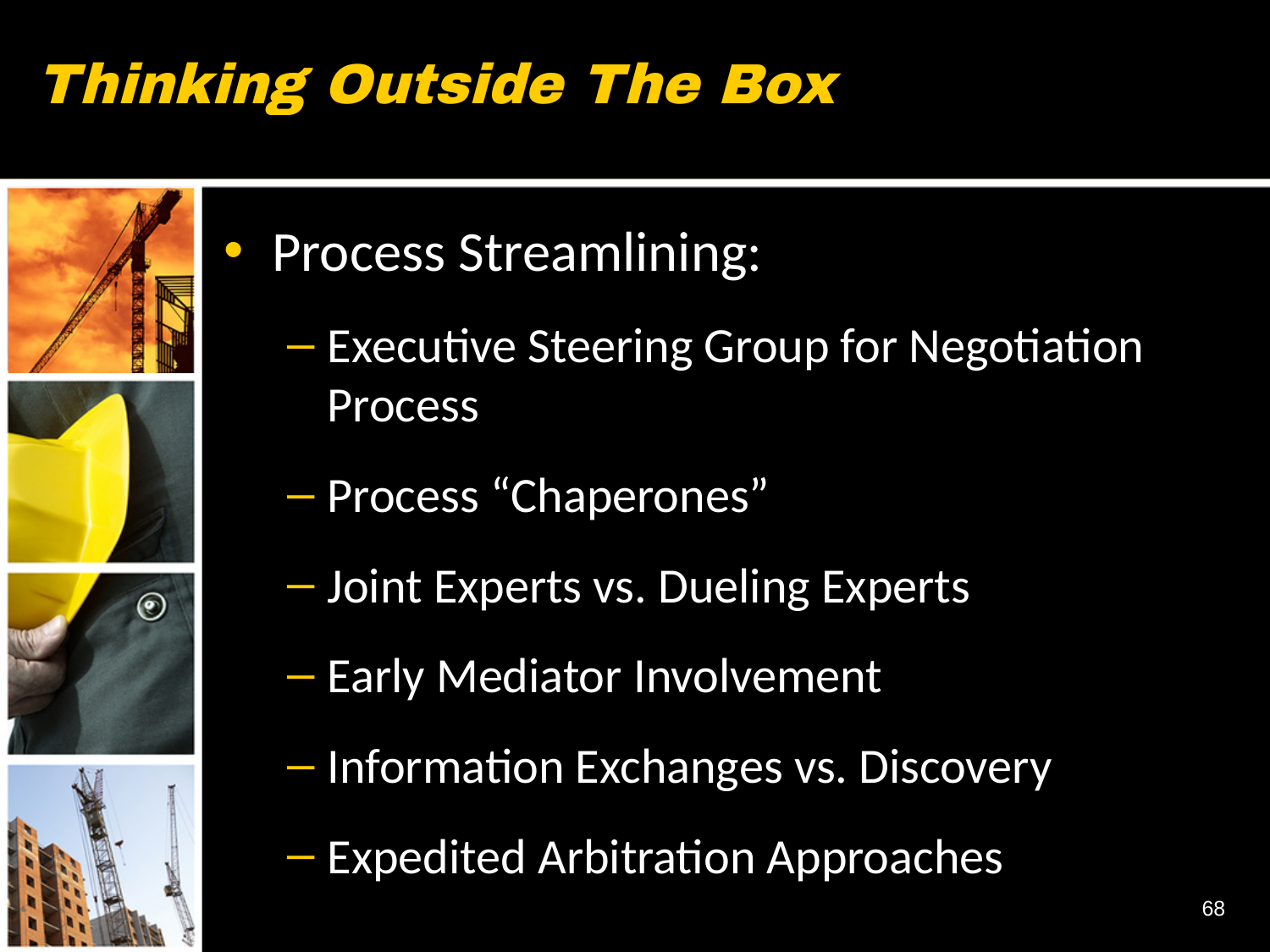

# Thinking Outside The Box
Process Streamlining:
Executive Steering Group for Negotiation Process
Process “Chaperones”
Joint Experts vs. Dueling Experts
Early Mediator Involvement
Information Exchanges vs. Discovery
Expedited Arbitration Approaches

68